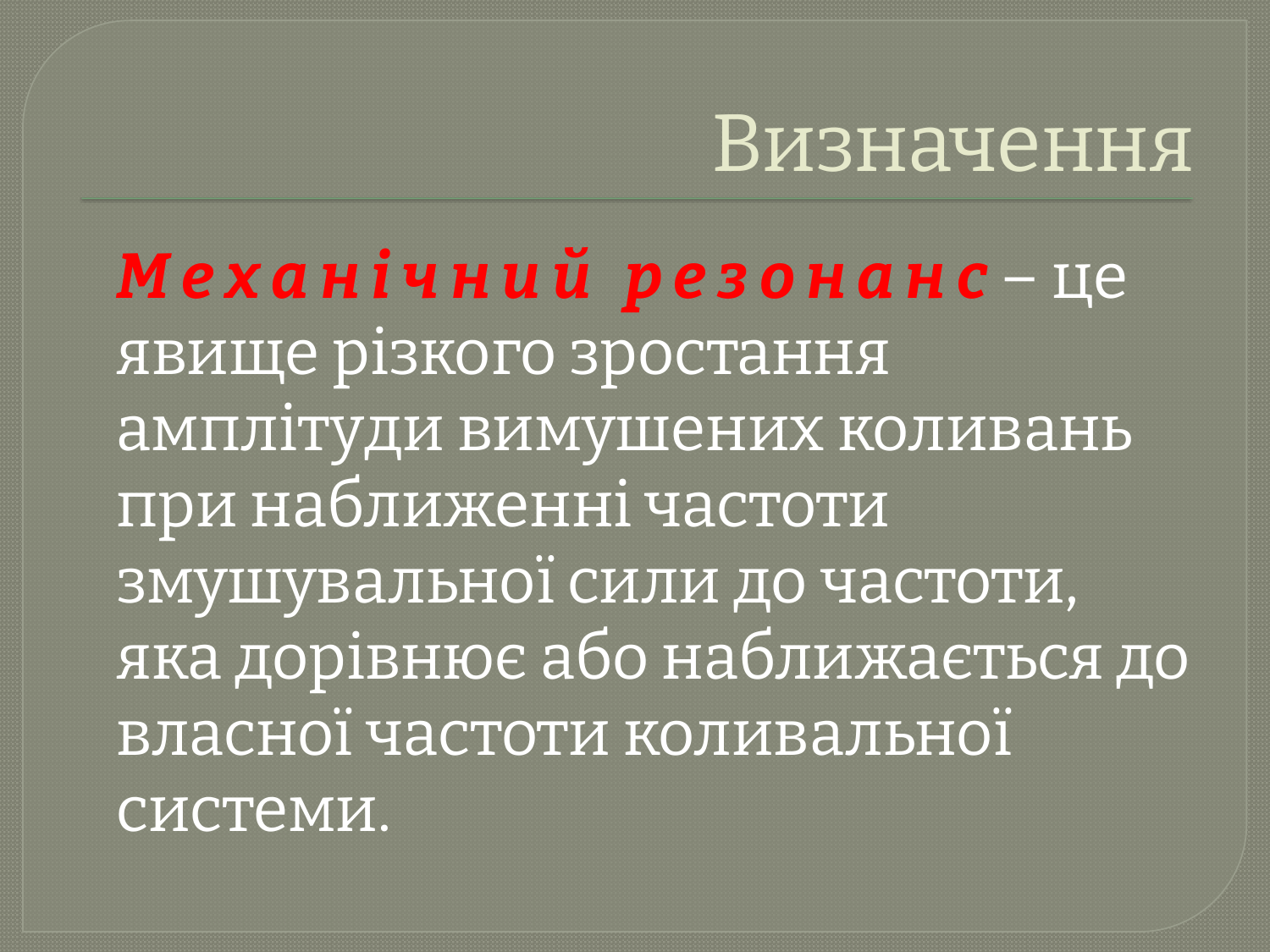

# Визначення
	М е х а н і ч н и й   р е з о н а н с – це явище різкого зростання амплітуди вимушених коливань при наближенні частоти змушувальної сили до частоти, яка дорівнює або наближається до власної частоти коливальної системи.